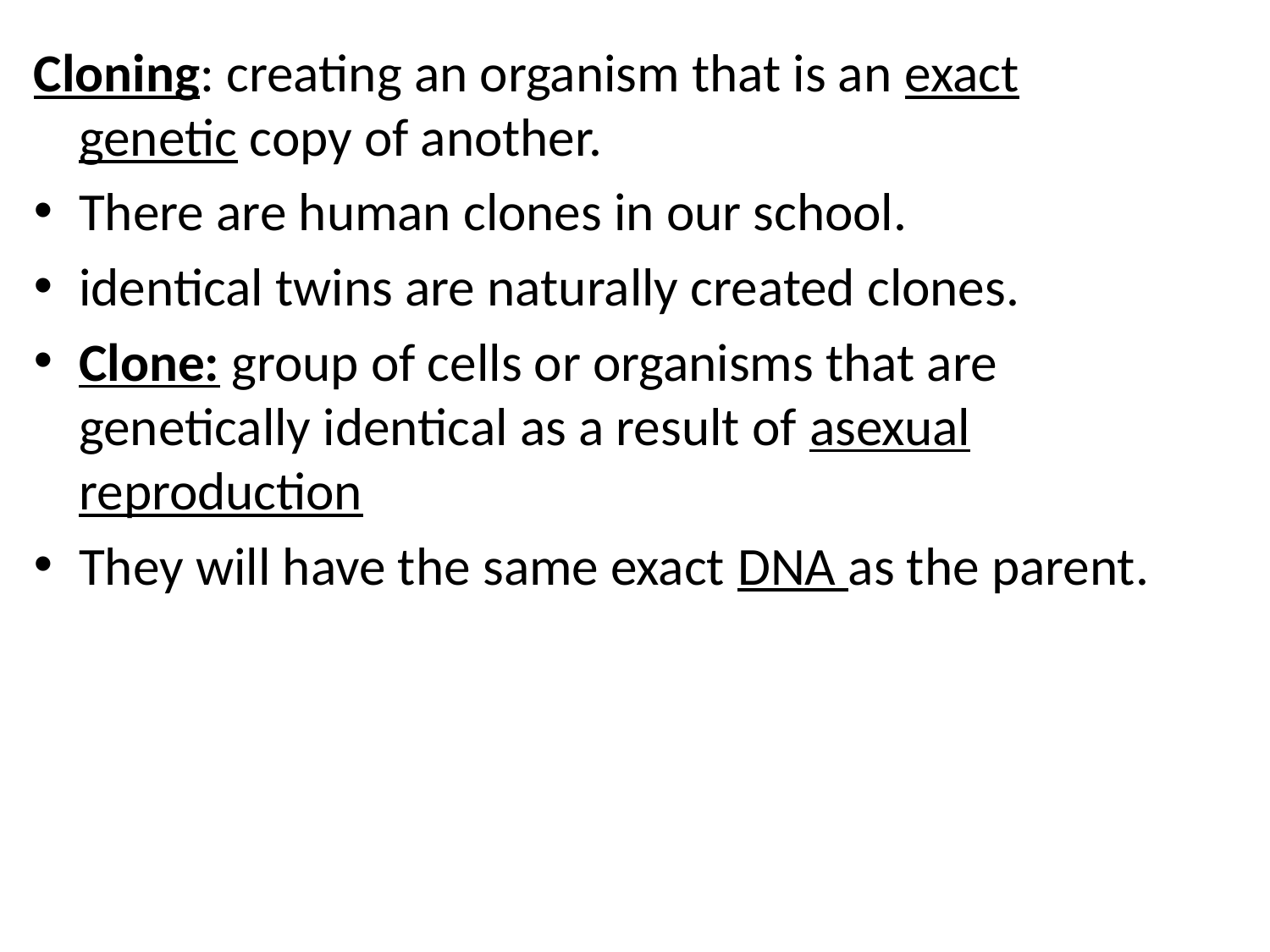

Cloning: creating an organism that is an exact genetic copy of another.
There are human clones in our school.
identical twins are naturally created clones.
Clone: group of cells or organisms that are genetically identical as a result of asexual reproduction
They will have the same exact DNA as the parent.